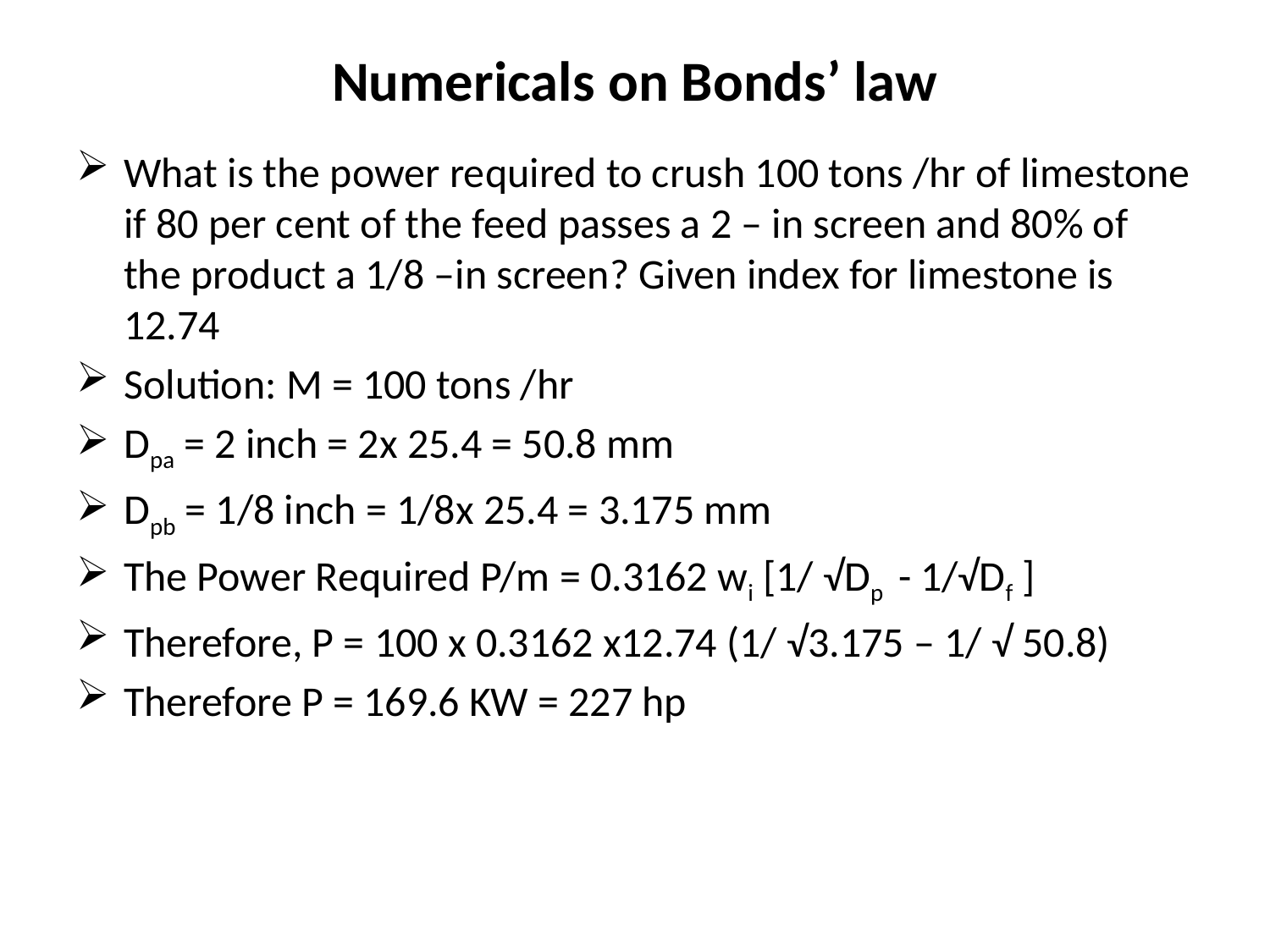

# Numericals on Bonds’ law
What is the power required to crush 100 tons /hr of limestone if 80 per cent of the feed passes a 2 – in screen and 80% of the product a 1/8 –in screen? Given index for limestone is 12.74
Solution: M = 100 tons /hr
Dpa = 2 inch = 2x 25.4 = 50.8 mm
Dpb = 1/8 inch = 1/8x 25.4 = 3.175 mm
The Power Required P/m = 0.3162 wi [1/ √Dp  - 1/√Df ]
Therefore, P = 100 x 0.3162 x12.74 (1/ √3.175 – 1/ √ 50.8)
Therefore P = 169.6 KW = 227 hp